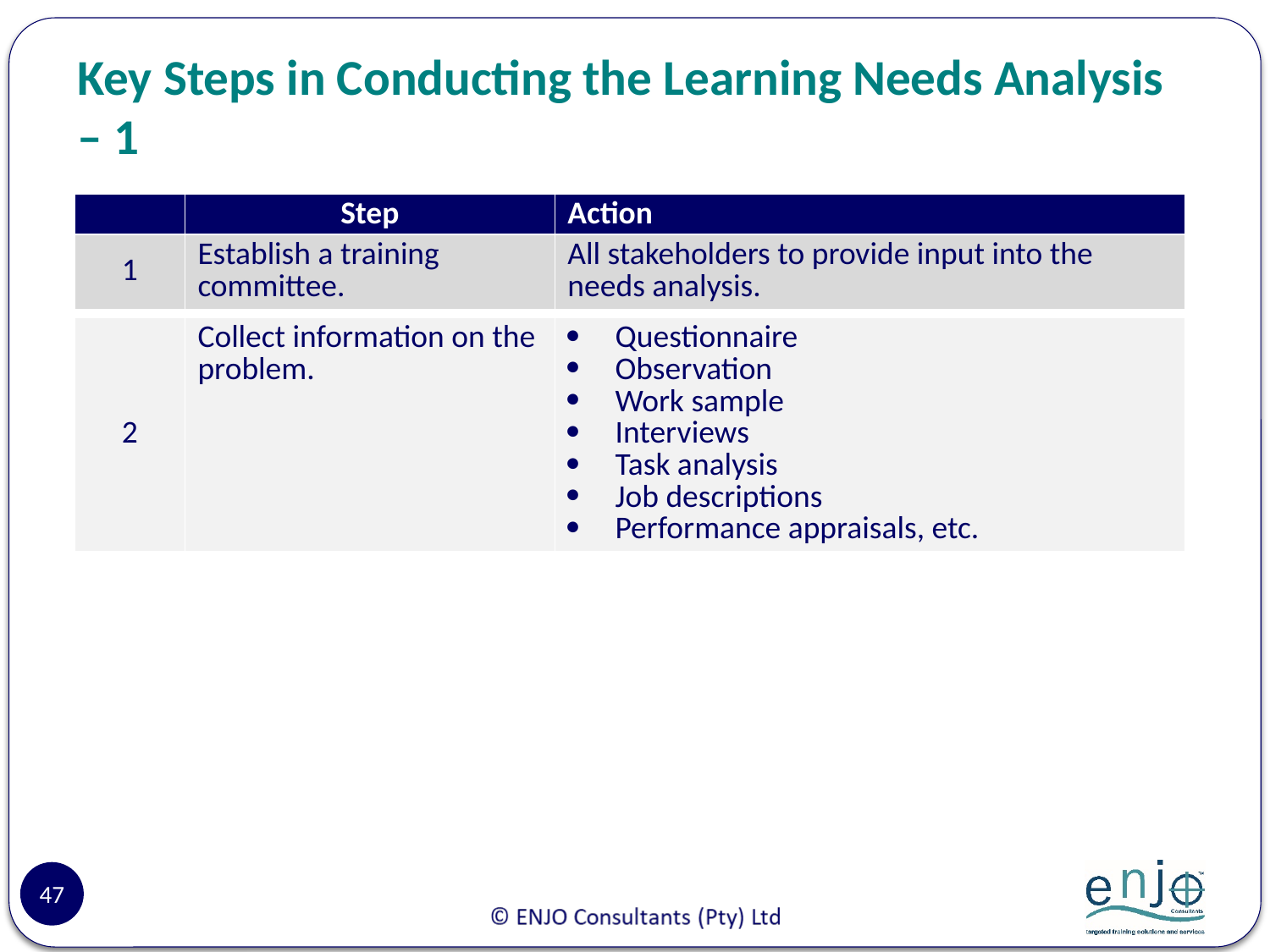

# Key Steps in Conducting the Learning Needs Analysis – 1
|  | Step | Action |
| --- | --- | --- |
| 1 | Establish a training committee. | All stakeholders to provide input into the needs analysis. |
| --- | --- | --- |
| 2 | Collect information on the problem. | Questionnaire Observation Work sample Interviews Task analysis Job descriptions Performance appraisals, etc. |
| --- | --- | --- |
47